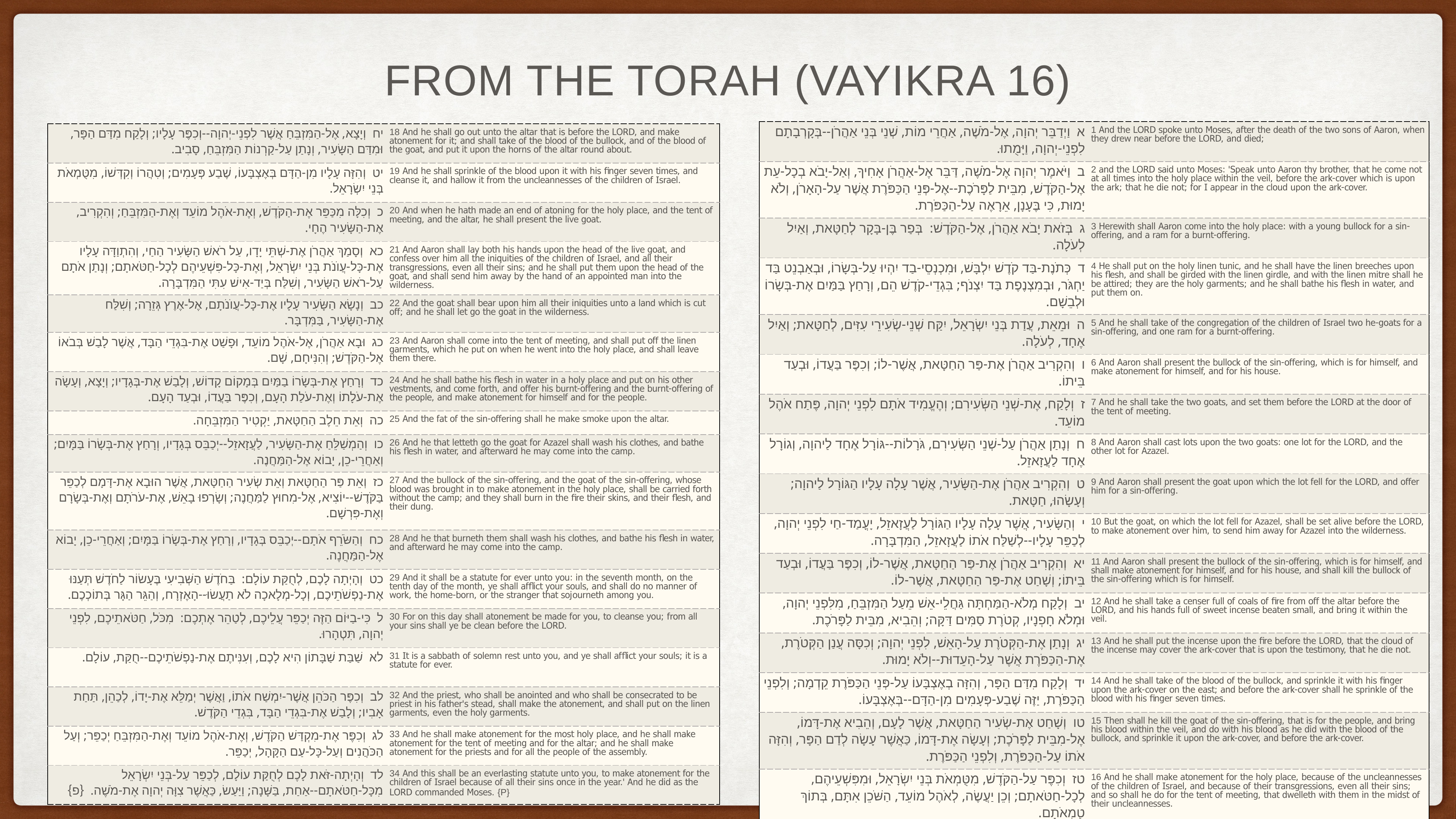

# From the Torah (Vayikra 16)
| א  וַיְדַבֵּר יְהוָה, אֶל-מֹשֶׁה, אַחֲרֵי מוֹת, שְׁנֵי בְּנֵי אַהֲרֹן--בְּקָרְבָתָם לִפְנֵי-יְהוָה, וַיָּמֻתוּ. | 1 And the LORD spoke unto Moses, after the death of the two sons of Aaron, when they drew near before the LORD, and died; |
| --- | --- |
| ב  וַיֹּאמֶר יְהוָה אֶל-מֹשֶׁה, דַּבֵּר אֶל-אַהֲרֹן אָחִיךָ, וְאַל-יָבֹא בְכָל-עֵת אֶל-הַקֹּדֶשׁ, מִבֵּית לַפָּרֹכֶת--אֶל-פְּנֵי הַכַּפֹּרֶת אֲשֶׁר עַל-הָאָרֹן, וְלֹא יָמוּת, כִּי בֶּעָנָן, אֵרָאֶה עַל-הַכַּפֹּרֶת. | 2 and the LORD said unto Moses: 'Speak unto Aaron thy brother, that he come not at all times into the holy place within the veil, before the ark-cover which is upon the ark; that he die not; for I appear in the cloud upon the ark-cover. |
| ג  בְּזֹאת יָבֹא אַהֲרֹן, אֶל-הַקֹּדֶשׁ:  בְּפַר בֶּן-בָּקָר לְחַטָּאת, וְאַיִל לְעֹלָה. | 3 Herewith shall Aaron come into the holy place: with a young bullock for a sin-offering, and a ram for a burnt-offering. |
| ד  כְּתֹנֶת-בַּד קֹדֶשׁ יִלְבָּשׁ, וּמִכְנְסֵי-בַד יִהְיוּ עַל-בְּשָׂרוֹ, וּבְאַבְנֵט בַּד יַחְגֹּר, וּבְמִצְנֶפֶת בַּד יִצְנֹף; בִּגְדֵי-קֹדֶשׁ הֵם, וְרָחַץ בַּמַּיִם אֶת-בְּשָׂרוֹ וּלְבֵשָׁם. | 4 He shall put on the holy linen tunic, and he shall have the linen breeches upon his flesh, and shall be girded with the linen girdle, and with the linen mitre shall he be attired; they are the holy garments; and he shall bathe his flesh in water, and put them on. |
| ה  וּמֵאֵת, עֲדַת בְּנֵי יִשְׂרָאֵל, יִקַּח שְׁנֵי-שְׂעִירֵי עִזִּים, לְחַטָּאת; וְאַיִל אֶחָד, לְעֹלָה. | 5 And he shall take of the congregation of the children of Israel two he-goats for a sin-offering, and one ram for a burnt-offering. |
| ו  וְהִקְרִיב אַהֲרֹן אֶת-פַּר הַחַטָּאת, אֲשֶׁר-לוֹ; וְכִפֶּר בַּעֲדוֹ, וּבְעַד בֵּיתוֹ. | 6 And Aaron shall present the bullock of the sin-offering, which is for himself, and make atonement for himself, and for his house. |
| ז  וְלָקַח, אֶת-שְׁנֵי הַשְּׂעִירִם; וְהֶעֱמִיד אֹתָם לִפְנֵי יְהוָה, פֶּתַח אֹהֶל מוֹעֵד. | 7 And he shall take the two goats, and set them before the LORD at the door of the tent of meeting. |
| ח  וְנָתַן אַהֲרֹן עַל-שְׁנֵי הַשְּׂעִירִם, גֹּרָלוֹת--גּוֹרָל אֶחָד לַיהוָה, וְגוֹרָל אֶחָד לַעֲזָאזֵל. | 8 And Aaron shall cast lots upon the two goats: one lot for the LORD, and the other lot for Azazel. |
| ט  וְהִקְרִיב אַהֲרֹן אֶת-הַשָּׂעִיר, אֲשֶׁר עָלָה עָלָיו הַגּוֹרָל לַיהוָה; וְעָשָׂהוּ, חַטָּאת. | 9 And Aaron shall present the goat upon which the lot fell for the LORD, and offer him for a sin-offering. |
| י  וְהַשָּׂעִיר, אֲשֶׁר עָלָה עָלָיו הַגּוֹרָל לַעֲזָאזֵל, יָעֳמַד-חַי לִפְנֵי יְהוָה, לְכַפֵּר עָלָיו--לְשַׁלַּח אֹתוֹ לַעֲזָאזֵל, הַמִּדְבָּרָה. | 10 But the goat, on which the lot fell for Azazel, shall be set alive before the LORD, to make atonement over him, to send him away for Azazel into the wilderness. |
| יא  וְהִקְרִיב אַהֲרֹן אֶת-פַּר הַחַטָּאת, אֲשֶׁר-לוֹ, וְכִפֶּר בַּעֲדוֹ, וּבְעַד בֵּיתוֹ; וְשָׁחַט אֶת-פַּר הַחַטָּאת, אֲשֶׁר-לוֹ. | 11 And Aaron shall present the bullock of the sin-offering, which is for himself, and shall make atonement for himself, and for his house, and shall kill the bullock of the sin-offering which is for himself. |
| יב  וְלָקַח מְלֹא-הַמַּחְתָּה גַּחֲלֵי-אֵשׁ מֵעַל הַמִּזְבֵּחַ, מִלִּפְנֵי יְהוָה, וּמְלֹא חָפְנָיו, קְטֹרֶת סַמִּים דַּקָּה; וְהֵבִיא, מִבֵּית לַפָּרֹכֶת. | 12 And he shall take a censer full of coals of fire from off the altar before the LORD, and his hands full of sweet incense beaten small, and bring it within the veil. |
| יג  וְנָתַן אֶת-הַקְּטֹרֶת עַל-הָאֵשׁ, לִפְנֵי יְהוָה; וְכִסָּה עֲנַן הַקְּטֹרֶת, אֶת-הַכַּפֹּרֶת אֲשֶׁר עַל-הָעֵדוּת--וְלֹא יָמוּת. | 13 And he shall put the incense upon the fire before the LORD, that the cloud of the incense may cover the ark-cover that is upon the testimony, that he die not. |
| יד  וְלָקַח מִדַּם הַפָּר, וְהִזָּה בְאֶצְבָּעוֹ עַל-פְּנֵי הַכַּפֹּרֶת קֵדְמָה; וְלִפְנֵי הַכַּפֹּרֶת, יַזֶּה שֶׁבַע-פְּעָמִים מִן-הַדָּם--בְּאֶצְבָּעוֹ. | 14 And he shall take of the blood of the bullock, and sprinkle it with his finger upon the ark-cover on the east; and before the ark-cover shall he sprinkle of the blood with his finger seven times. |
| טו  וְשָׁחַט אֶת-שְׂעִיר הַחַטָּאת, אֲשֶׁר לָעָם, וְהֵבִיא אֶת-דָּמוֹ, אֶל-מִבֵּית לַפָּרֹכֶת; וְעָשָׂה אֶת-דָּמוֹ, כַּאֲשֶׁר עָשָׂה לְדַם הַפָּר, וְהִזָּה אֹתוֹ עַל-הַכַּפֹּרֶת, וְלִפְנֵי הַכַּפֹּרֶת. | 15 Then shall he kill the goat of the sin-offering, that is for the people, and bring his blood within the veil, and do with his blood as he did with the blood of the bullock, and sprinkle it upon the ark-cover, and before the ark-cover. |
| טז  וְכִפֶּר עַל-הַקֹּדֶשׁ, מִטֻּמְאֹת בְּנֵי יִשְׂרָאֵל, וּמִפִּשְׁעֵיהֶם, לְכָל-חַטֹּאתָם; וְכֵן יַעֲשֶׂה, לְאֹהֶל מוֹעֵד, הַשֹּׁכֵן אִתָּם, בְּתוֹךְ טֻמְאֹתָם. | 16 And he shall make atonement for the holy place, because of the uncleannesses of the children of Israel, and because of their transgressions, even all their sins; and so shall he do for the tent of meeting, that dwelleth with them in the midst of their uncleannesses. |
| יז  וְכָל-אָדָם לֹא-יִהְיֶה בְּאֹהֶל מוֹעֵד, בְּבֹאוֹ לְכַפֵּר בַּקֹּדֶשׁ--עַד-צֵאתוֹ; וְכִפֶּר בַּעֲדוֹ וּבְעַד בֵּיתוֹ, וּבְעַד כָּל-קְהַל יִשְׂרָאֵל. | 17 And there shall be no man in the tent of meeting when he goeth in to make atonement in the holy place, until he come out, and have made atonement for himself, and for his household, and for all the assembly of Israel. |
| יח  וְיָצָא, אֶל-הַמִּזְבֵּחַ אֲשֶׁר לִפְנֵי-יְהוָה--וְכִפֶּר עָלָיו; וְלָקַח מִדַּם הַפָּר, וּמִדַּם הַשָּׂעִיר, וְנָתַן עַל-קַרְנוֹת הַמִּזְבֵּחַ, סָבִיב. | 18 And he shall go out unto the altar that is before the LORD, and make atonement for it; and shall take of the blood of the bullock, and of the blood of the goat, and put it upon the horns of the altar round about. |
| --- | --- |
| יט  וְהִזָּה עָלָיו מִן-הַדָּם בְּאֶצְבָּעוֹ, שֶׁבַע פְּעָמִים; וְטִהֲרוֹ וְקִדְּשׁוֹ, מִטֻּמְאֹת בְּנֵי יִשְׂרָאֵל. | 19 And he shall sprinkle of the blood upon it with his finger seven times, and cleanse it, and hallow it from the uncleannesses of the children of Israel. |
| כ  וְכִלָּה מִכַּפֵּר אֶת-הַקֹּדֶשׁ, וְאֶת-אֹהֶל מוֹעֵד וְאֶת-הַמִּזְבֵּחַ; וְהִקְרִיב, אֶת-הַשָּׂעִיר הֶחָי. | 20 And when he hath made an end of atoning for the holy place, and the tent of meeting, and the altar, he shall present the live goat. |
| כא  וְסָמַךְ אַהֲרֹן אֶת-שְׁתֵּי יָדָו, עַל רֹאשׁ הַשָּׂעִיר הַחַי, וְהִתְוַדָּה עָלָיו אֶת-כָּל-עֲוֺנֹת בְּנֵי יִשְׂרָאֵל, וְאֶת-כָּל-פִּשְׁעֵיהֶם לְכָל-חַטֹּאתָם; וְנָתַן אֹתָם עַל-רֹאשׁ הַשָּׂעִיר, וְשִׁלַּח בְּיַד-אִישׁ עִתִּי הַמִּדְבָּרָה. | 21 And Aaron shall lay both his hands upon the head of the live goat, and confess over him all the iniquities of the children of Israel, and all their transgressions, even all their sins; and he shall put them upon the head of the goat, and shall send him away by the hand of an appointed man into the wilderness. |
| כב  וְנָשָׂא הַשָּׂעִיר עָלָיו אֶת-כָּל-עֲוֺנֹתָם, אֶל-אֶרֶץ גְּזֵרָה; וְשִׁלַּח אֶת-הַשָּׂעִיר, בַּמִּדְבָּר. | 22 And the goat shall bear upon him all their iniquities unto a land which is cut off; and he shall let go the goat in the wilderness. |
| כג  וּבָא אַהֲרֹן, אֶל-אֹהֶל מוֹעֵד, וּפָשַׁט אֶת-בִּגְדֵי הַבָּד, אֲשֶׁר לָבַשׁ בְּבֹאוֹ אֶל-הַקֹּדֶשׁ; וְהִנִּיחָם, שָׁם. | 23 And Aaron shall come into the tent of meeting, and shall put off the linen garments, which he put on when he went into the holy place, and shall leave them there. |
| כד  וְרָחַץ אֶת-בְּשָׂרוֹ בַמַּיִם בְּמָקוֹם קָדוֹשׁ, וְלָבַשׁ אֶת-בְּגָדָיו; וְיָצָא, וְעָשָׂה אֶת-עֹלָתוֹ וְאֶת-עֹלַת הָעָם, וְכִפֶּר בַּעֲדוֹ, וּבְעַד הָעָם. | 24 And he shall bathe his flesh in water in a holy place and put on his other vestments, and come forth, and offer his burnt-offering and the burnt-offering of the people, and make atonement for himself and for the people. |
| כה  וְאֵת חֵלֶב הַחַטָּאת, יַקְטִיר הַמִּזְבֵּחָה. | 25 And the fat of the sin-offering shall he make smoke upon the altar. |
| כו  וְהַמְשַׁלֵּחַ אֶת-הַשָּׂעִיר, לַעֲזָאזֵל--יְכַבֵּס בְּגָדָיו, וְרָחַץ אֶת-בְּשָׂרוֹ בַּמָּיִם; וְאַחֲרֵי-כֵן, יָבוֹא אֶל-הַמַּחֲנֶה. | 26 And he that letteth go the goat for Azazel shall wash his clothes, and bathe his flesh in water, and afterward he may come into the camp. |
| כז  וְאֵת פַּר הַחַטָּאת וְאֵת שְׂעִיר הַחַטָּאת, אֲשֶׁר הוּבָא אֶת-דָּמָם לְכַפֵּר בַּקֹּדֶשׁ--יוֹצִיא, אֶל-מִחוּץ לַמַּחֲנֶה; וְשָׂרְפוּ בָאֵשׁ, אֶת-עֹרֹתָם וְאֶת-בְּשָׂרָם וְאֶת-פִּרְשָׁם. | 27 And the bullock of the sin-offering, and the goat of the sin-offering, whose blood was brought in to make atonement in the holy place, shall be carried forth without the camp; and they shall burn in the fire their skins, and their flesh, and their dung. |
| כח  וְהַשֹּׂרֵף אֹתָם--יְכַבֵּס בְּגָדָיו, וְרָחַץ אֶת-בְּשָׂרוֹ בַּמָּיִם; וְאַחֲרֵי-כֵן, יָבוֹא אֶל-הַמַּחֲנֶה. | 28 And he that burneth them shall wash his clothes, and bathe his flesh in water, and afterward he may come into the camp. |
| כט  וְהָיְתָה לָכֶם, לְחֻקַּת עוֹלָם:  בַּחֹדֶשׁ הַשְּׁבִיעִי בֶּעָשׂוֹר לַחֹדֶשׁ תְּעַנּוּ אֶת-נַפְשֹׁתֵיכֶם, וְכָל-מְלָאכָה לֹא תַעֲשׂוּ--הָאֶזְרָח, וְהַגֵּר הַגָּר בְּתוֹכְכֶם. | 29 And it shall be a statute for ever unto you: in the seventh month, on the tenth day of the month, ye shall afflict your souls, and shall do no manner of work, the home-born, or the stranger that sojourneth among you. |
| ל  כִּי-בַיּוֹם הַזֶּה יְכַפֵּר עֲלֵיכֶם, לְטַהֵר אֶתְכֶם:  מִכֹּל, חַטֹּאתֵיכֶם, לִפְנֵי יְהוָה, תִּטְהָרוּ. | 30 For on this day shall atonement be made for you, to cleanse you; from all your sins shall ye be clean before the LORD. |
| לא  שַׁבַּת שַׁבָּתוֹן הִיא לָכֶם, וְעִנִּיתֶם אֶת-נַפְשֹׁתֵיכֶם--חֻקַּת, עוֹלָם. | 31 It is a sabbath of solemn rest unto you, and ye shall afflict your souls; it is a statute for ever. |
| לב  וְכִפֶּר הַכֹּהֵן אֲשֶׁר-יִמְשַׁח אֹתוֹ, וַאֲשֶׁר יְמַלֵּא אֶת-יָדוֹ, לְכַהֵן, תַּחַת אָבִיו; וְלָבַשׁ אֶת-בִּגְדֵי הַבָּד, בִּגְדֵי הַקֹּדֶשׁ. | 32 And the priest, who shall be anointed and who shall be consecrated to be priest in his father's stead, shall make the atonement, and shall put on the linen garments, even the holy garments. |
| לג  וְכִפֶּר אֶת-מִקְדַּשׁ הַקֹּדֶשׁ, וְאֶת-אֹהֶל מוֹעֵד וְאֶת-הַמִּזְבֵּחַ יְכַפֵּר; וְעַל הַכֹּהֲנִים וְעַל-כָּל-עַם הַקָּהָל, יְכַפֵּר. | 33 And he shall make atonement for the most holy place, and he shall make atonement for the tent of meeting and for the altar; and he shall make atonement for the priests and for all the people of the assembly. |
| לד  וְהָיְתָה-זֹּאת לָכֶם לְחֻקַּת עוֹלָם, לְכַפֵּר עַל-בְּנֵי יִשְׂרָאֵל מִכָּל-חַטֹּאתָם--אַחַת, בַּשָּׁנָה; וַיַּעַשׂ, כַּאֲשֶׁר צִוָּה יְהוָה אֶת-מֹשֶׁה.  {פ} | 34 And this shall be an everlasting statute unto you, to make atonement for the children of Israel because of all their sins once in the year.' And he did as the LORD commanded Moses. {P} |